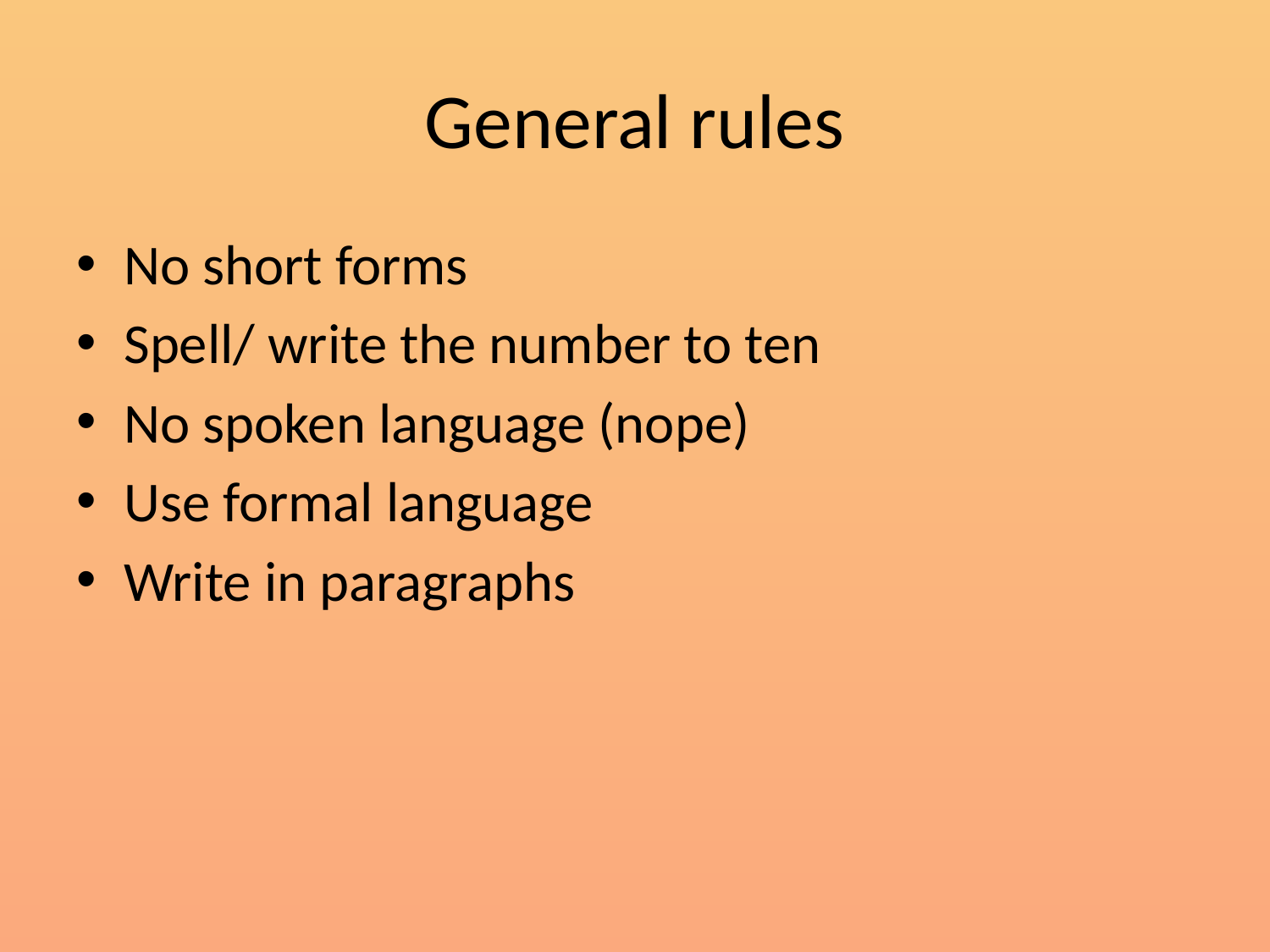

# General rules
No short forms
Spell/ write the number to ten
No spoken language (nope)
Use formal language
Write in paragraphs